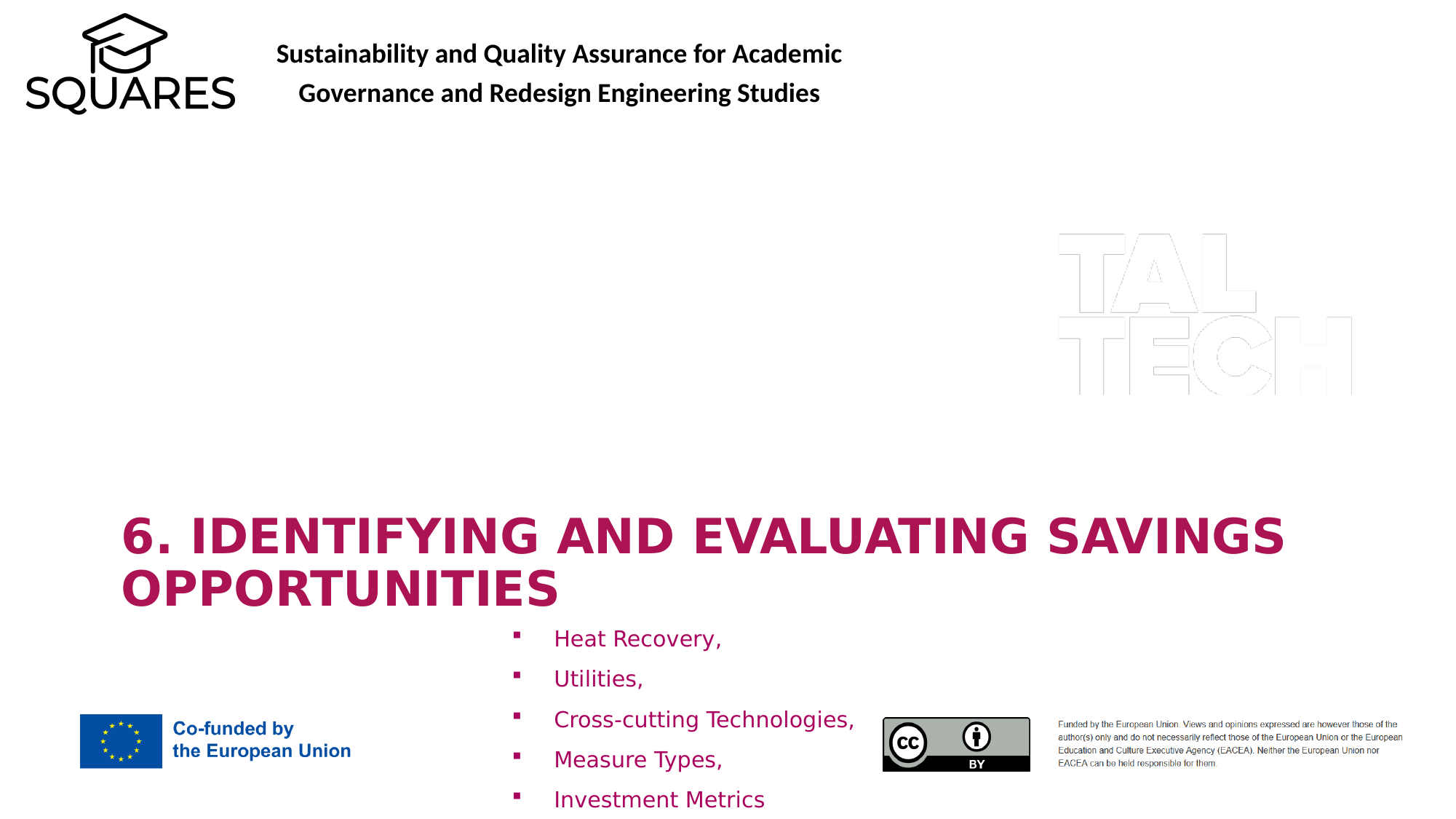

6. Identifying and Evaluating Savings Opportunities
Heat Recovery,
Utilities,
Cross-cutting Technologies,
Measure Types,
Investment Metrics